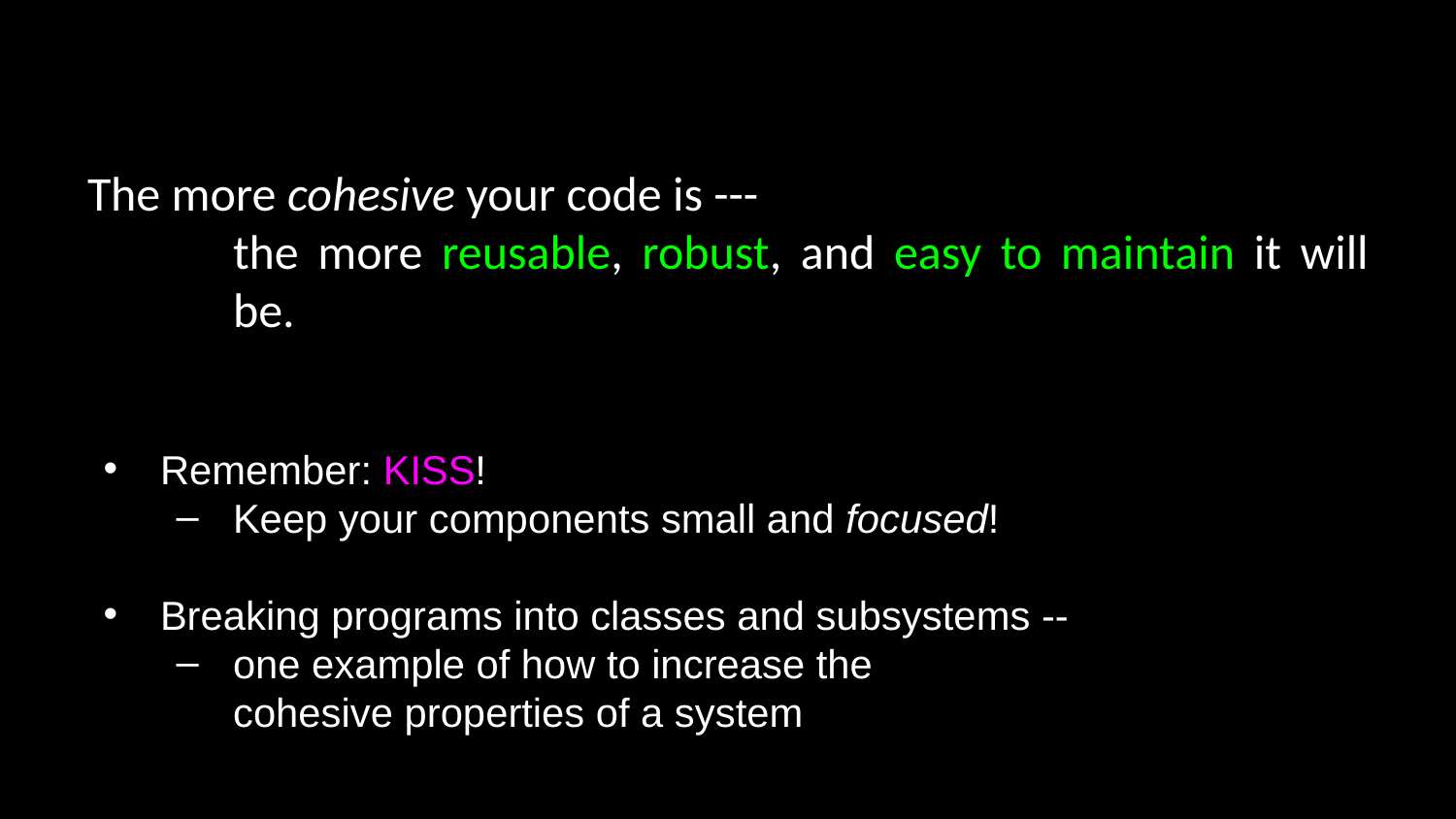

The more cohesive your code is ---
the more reusable, robust, and easy to maintain it will be.

Remember: KISS!
Keep your components small and focused!

Breaking programs into classes and subsystems --
one example of how to increase the
cohesive properties of a system